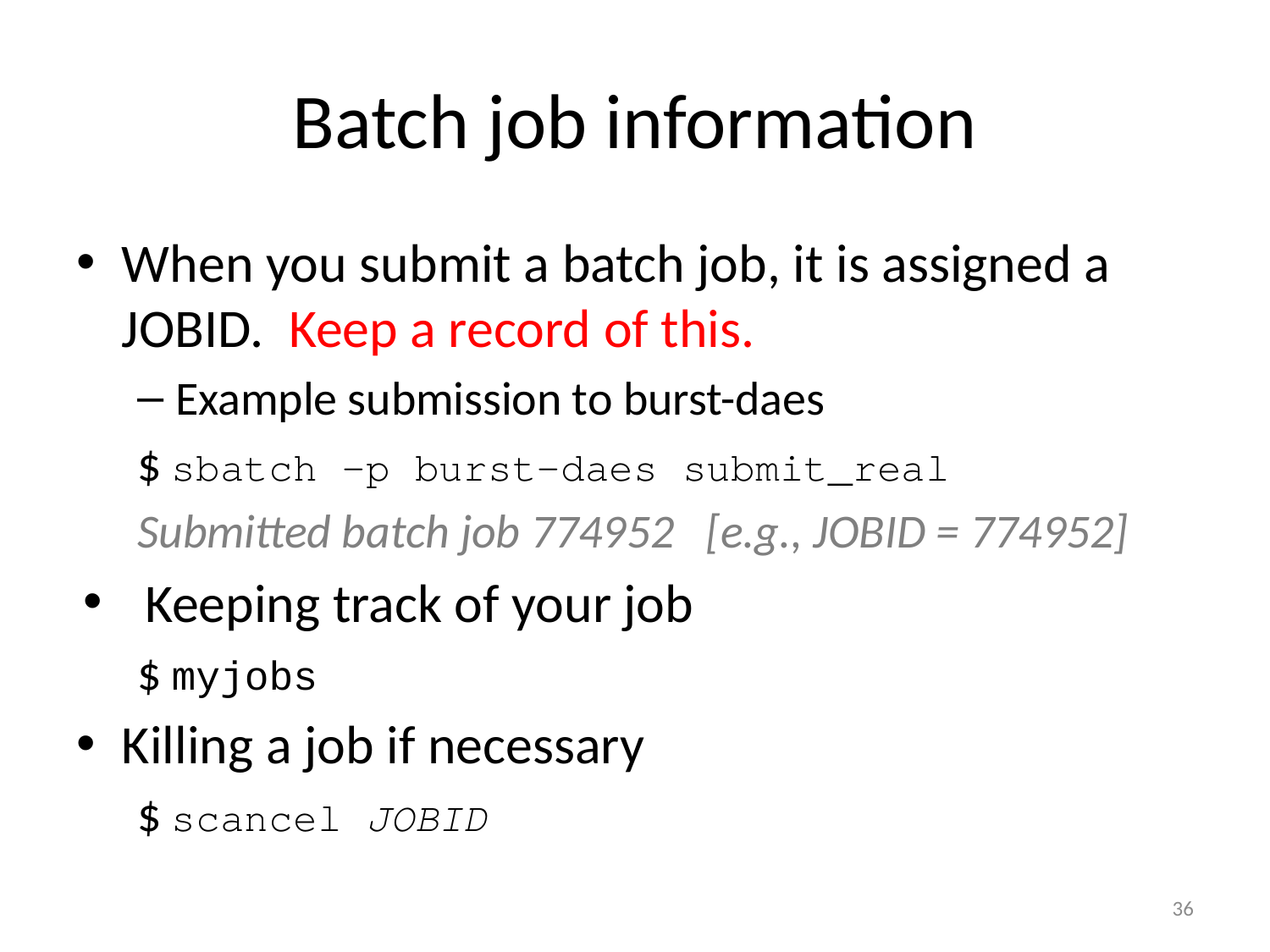

# Batch job information
When you submit a batch job, it is assigned a JOBID.  Keep a record of this.
Example submission to burst-daes
$ sbatch –p burst-daes submit_real
Submitted batch job 774952   [e.g., JOBID = 774952]
Keeping track of your job
$ myjobs
Killing a job if necessary
$ scancel JOBID

36